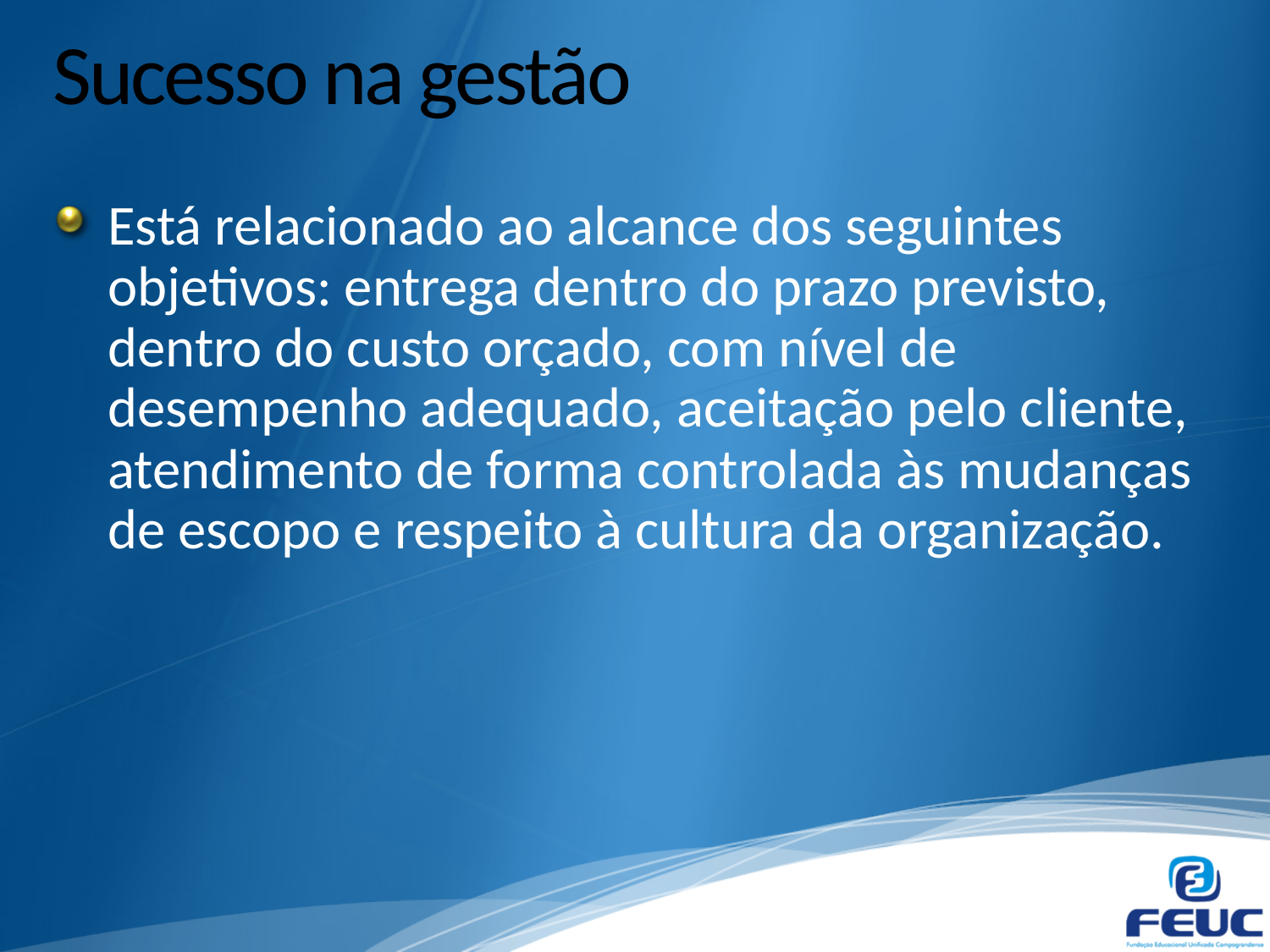

# Sucesso na gestão
Está relacionado ao alcance dos seguintes objetivos: entrega dentro do prazo previsto, dentro do custo orçado, com nível de desempenho adequado, aceitação pelo cliente, atendimento de forma controlada às mudanças de escopo e respeito à cultura da organização.